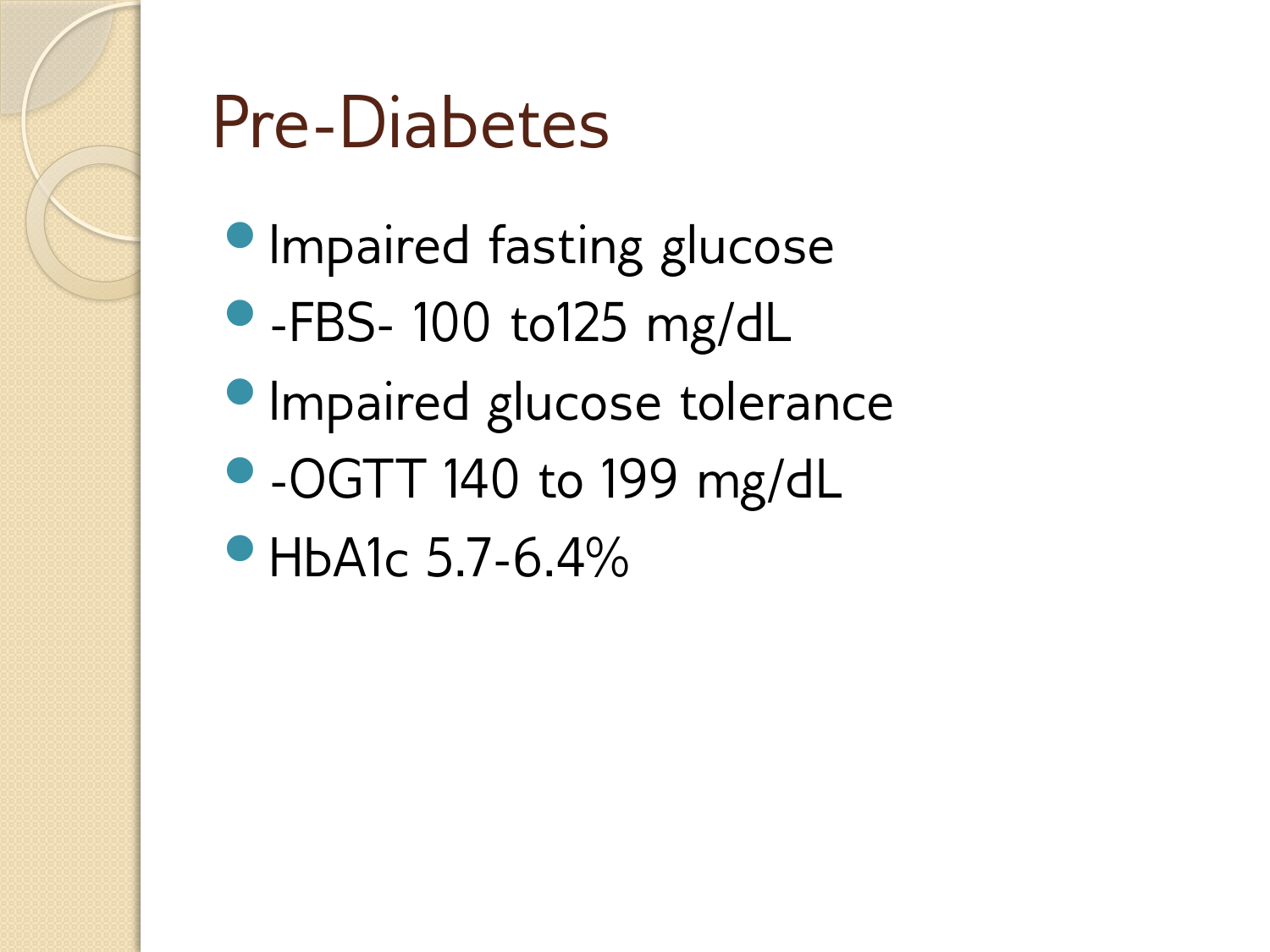

# Pre-Diabetes
Impaired fasting glucose
-FBS- 100 to125 mg/dL
Impaired glucose tolerance
-OGTT 140 to 199 mg/dL
HbA1c 5.7-6.4%